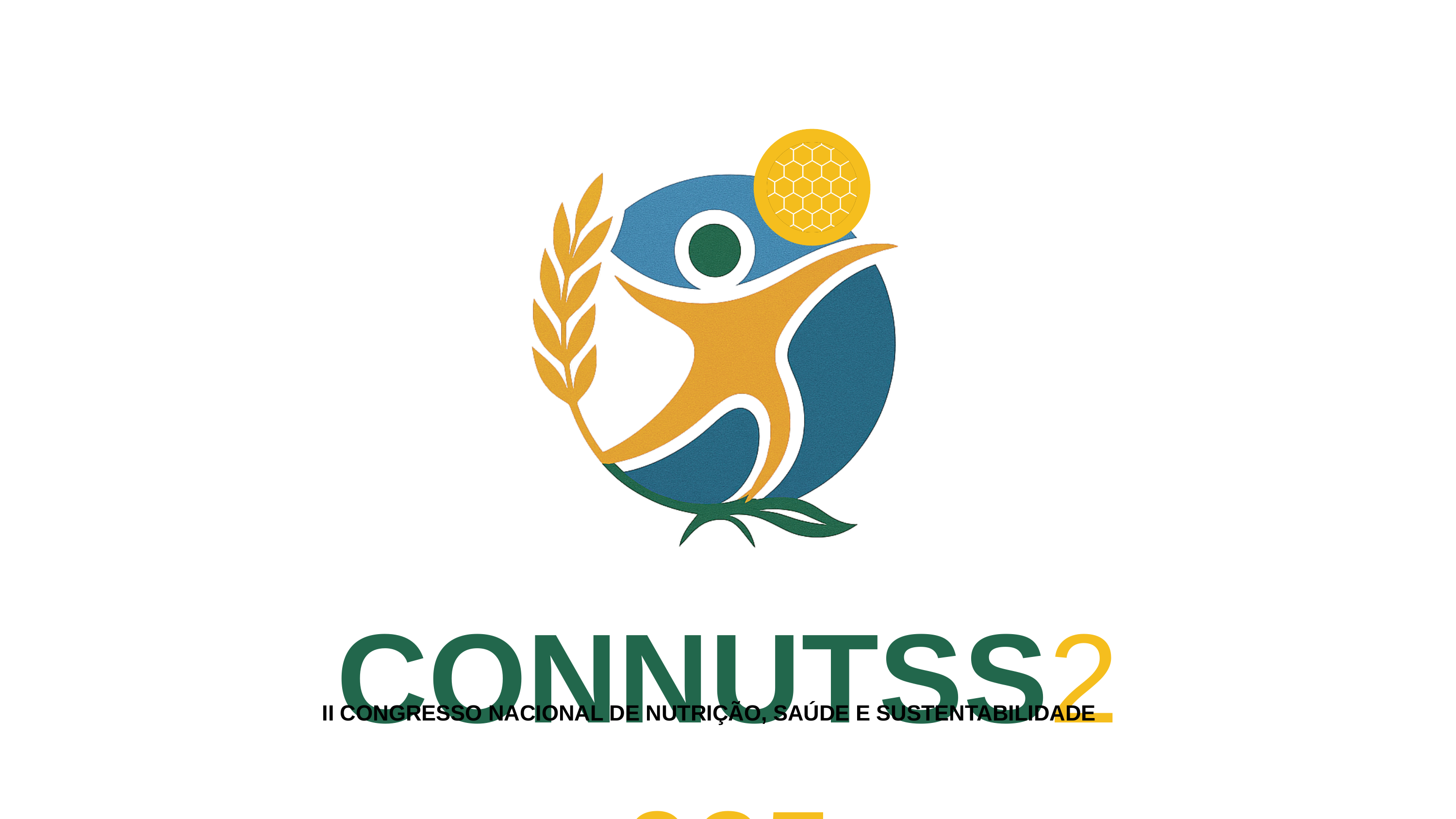

CONNUTSS2025
II CONGRESSO NACIONAL DE NUTRIÇÃO, SAÚDE E SUSTENTABILIDADE